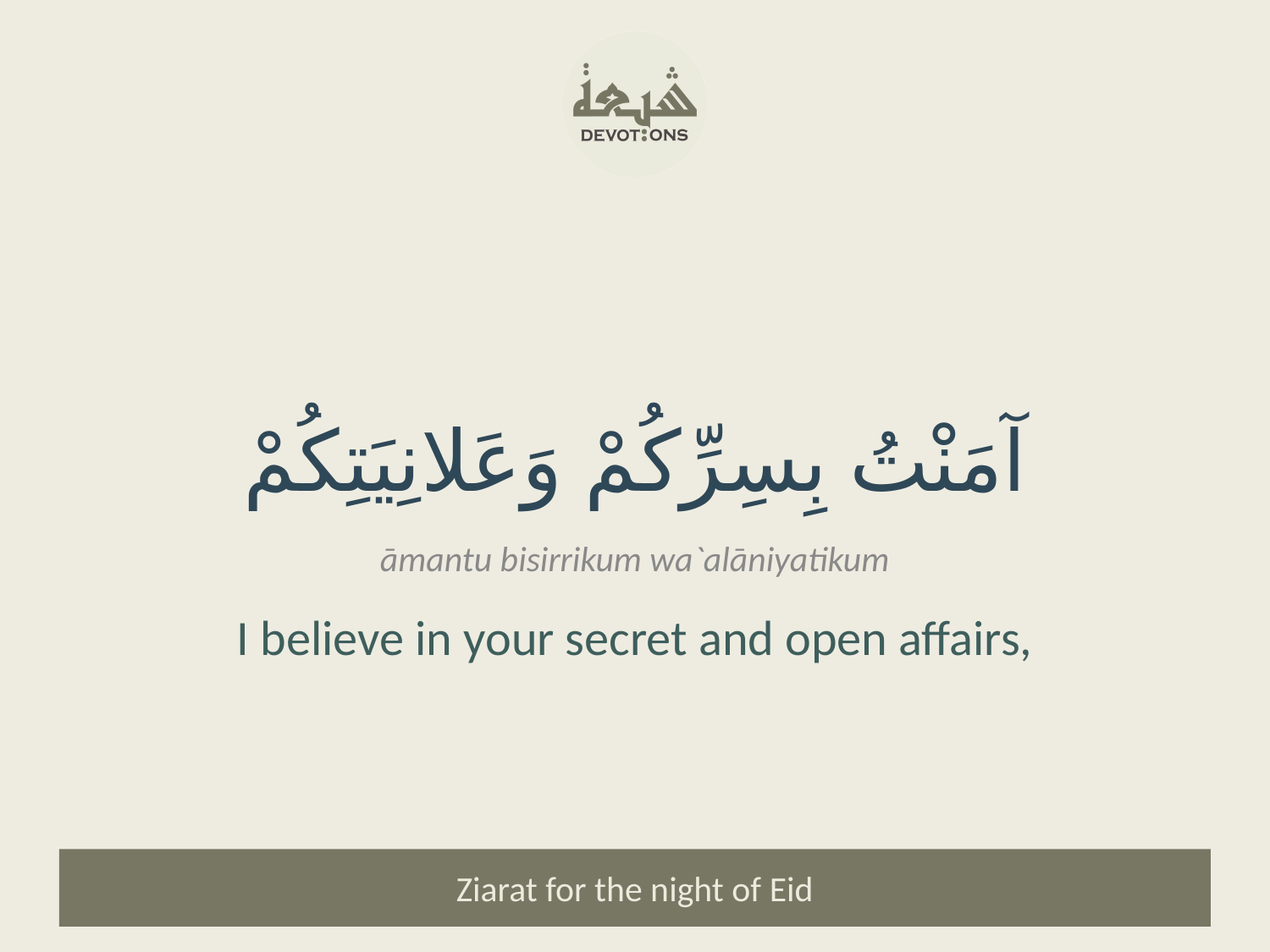

آمَنْتُ بِسِرِّكُمْ وَعَلانِيَتِكُمْ
āmantu bisirrikum wa`alāniyatikum
I believe in your secret and open affairs,
Ziarat for the night of Eid